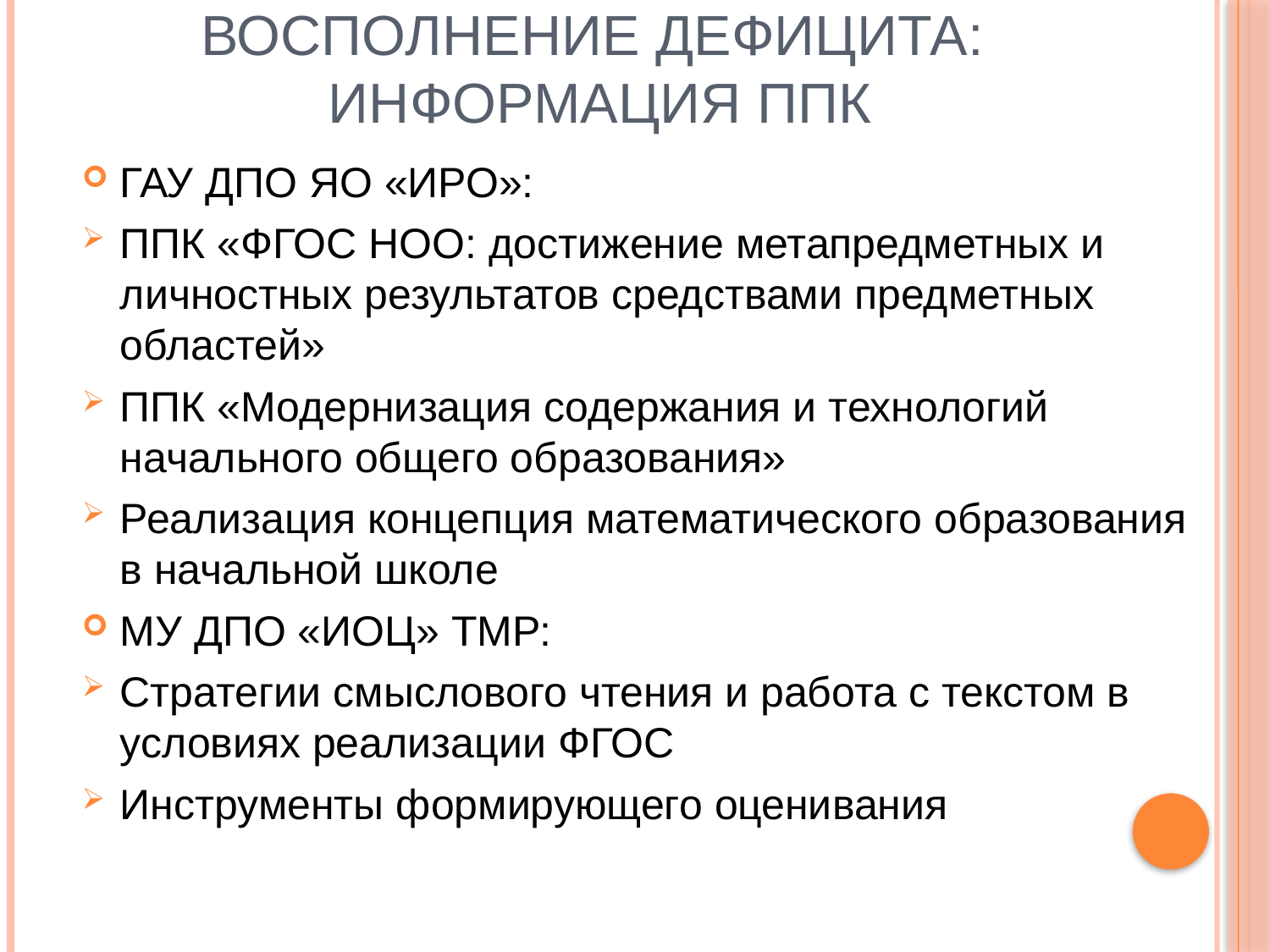

# Восполнение дефицита: информация ППК
ГАУ ДПО ЯО «ИРО»:
ППК «ФГОС НОО: достижение метапредметных и личностных результатов средствами предметных областей»
ППК «Модернизация содержания и технологий начального общего образования»
Реализация концепция математического образования в начальной школе
МУ ДПО «ИОЦ» ТМР:
Стратегии смыслового чтения и работа с текстом в условиях реализации ФГОС
Инструменты формирующего оценивания